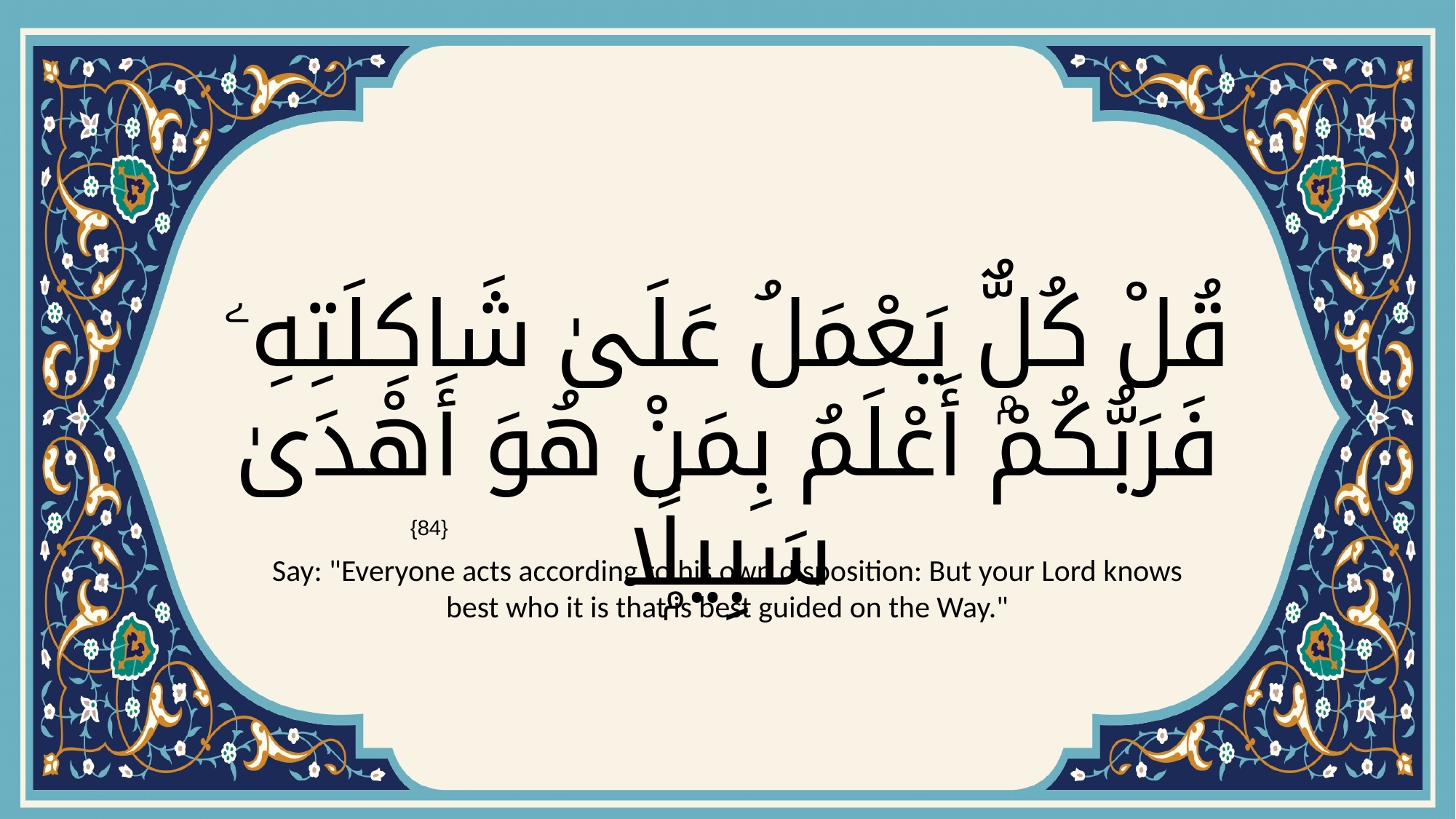

# قُلْ كُلٌّۭ يَعْمَلُ عَلَىٰ شَاكِلَتِهِۦ فَرَبُّكُمْ أَعْلَمُ بِمَنْ هُوَ أَهْدَىٰ سَبِيلًۭا
{84}
Say: "Everyone acts according to his own disposition: But your Lord knows best who it is that is best guided on the Way."